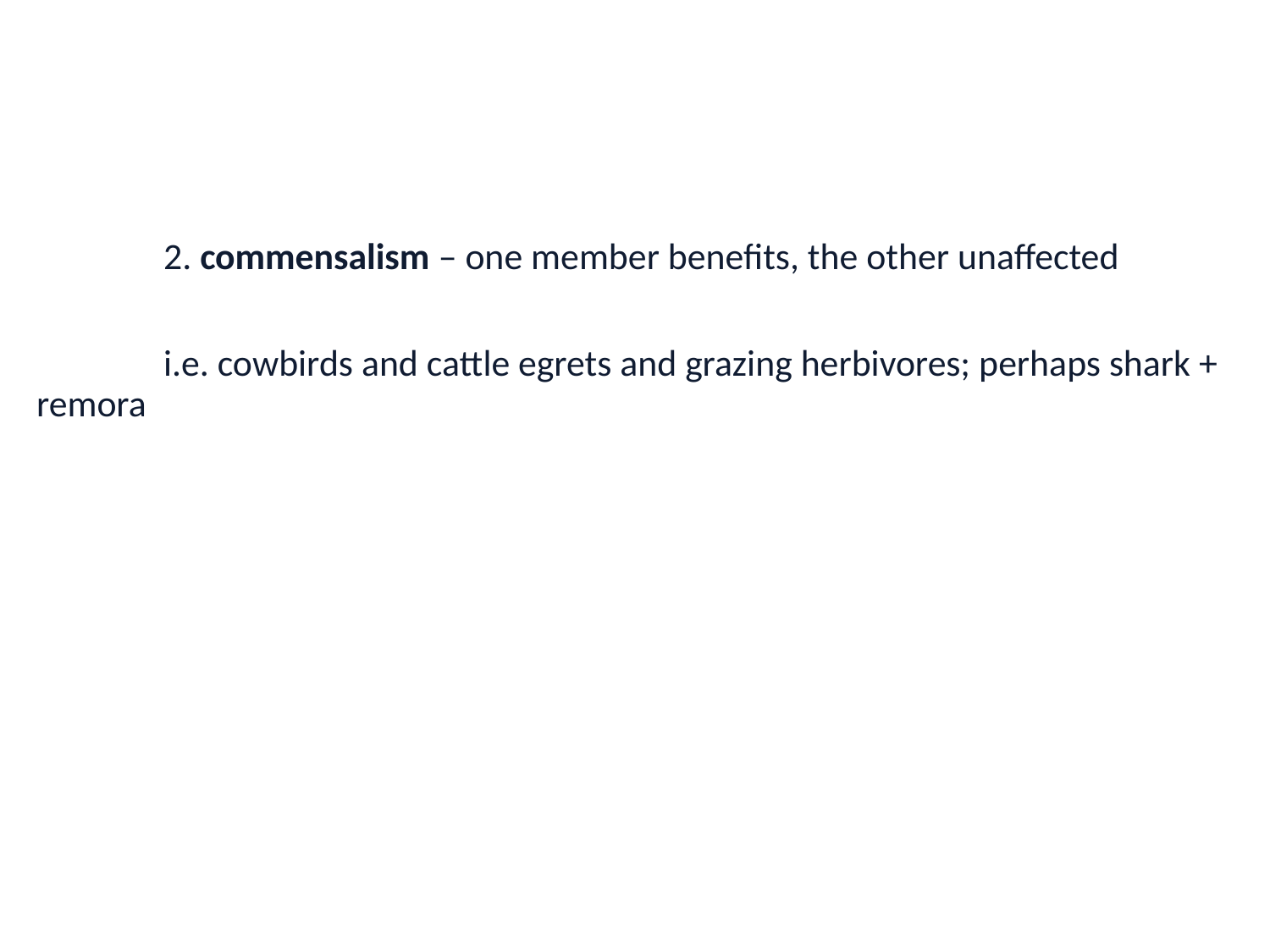

2. commensalism – one member benefits, the other unaffected

		i.e. cowbirds and cattle egrets and grazing herbivores; perhaps shark + remora